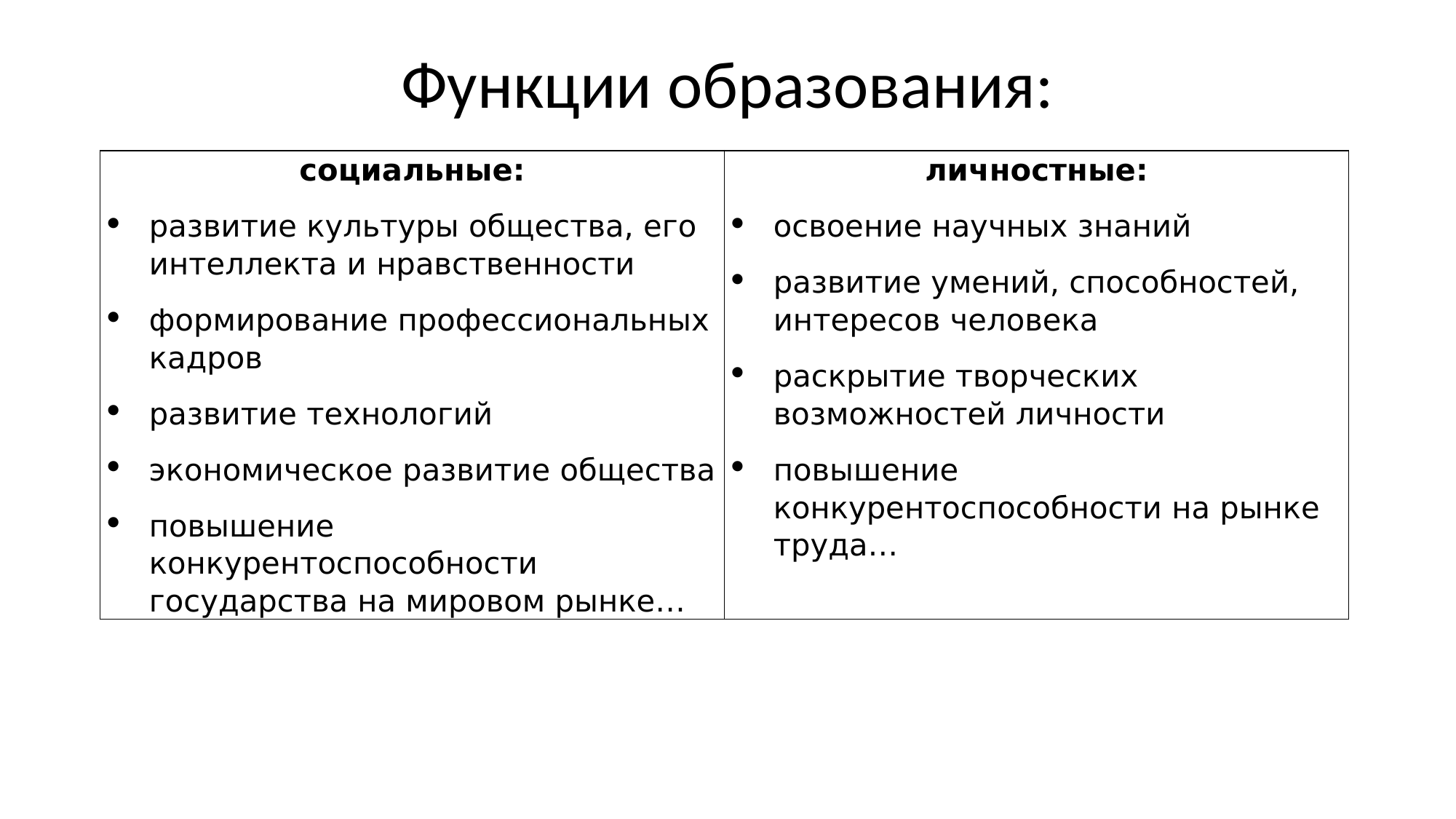

# Функции образования:
| социальные: развитие культуры общества, его интеллекта и нравственности формирование профессиональных кадров развитие технологий экономическое развитие общества повышение конкурентоспособности государства на мировом рынке… | личностные: освоение научных знаний развитие умений, способностей, интересов человека раскрытие творческих возможностей личности повышение конкурентоспособности на рынке труда… |
| --- | --- |